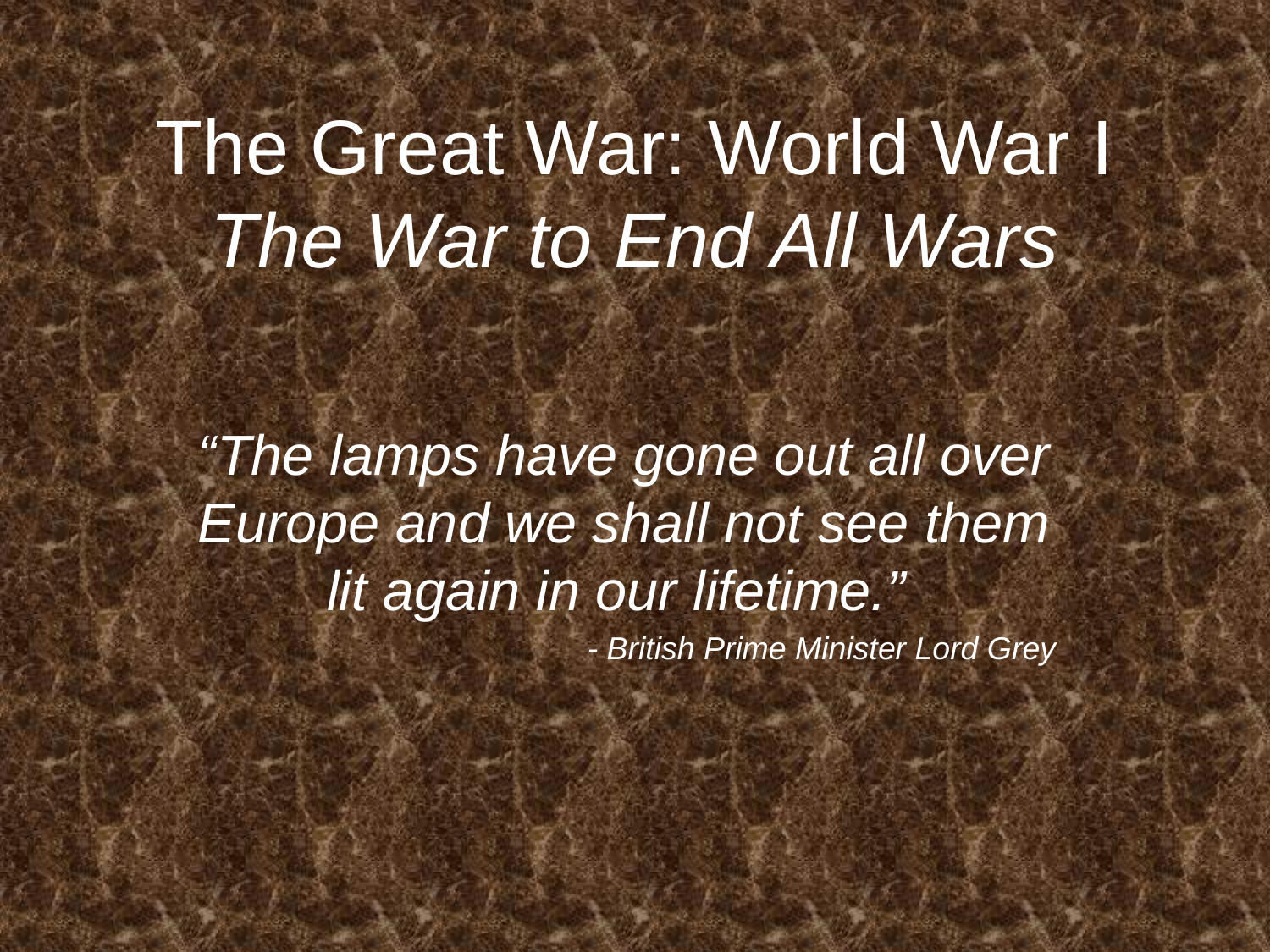

# The Great War: World War I The War to End All Wars
“The lamps have gone out all over Europe and we shall not see them lit again in our lifetime.”
- British Prime Minister Lord Grey